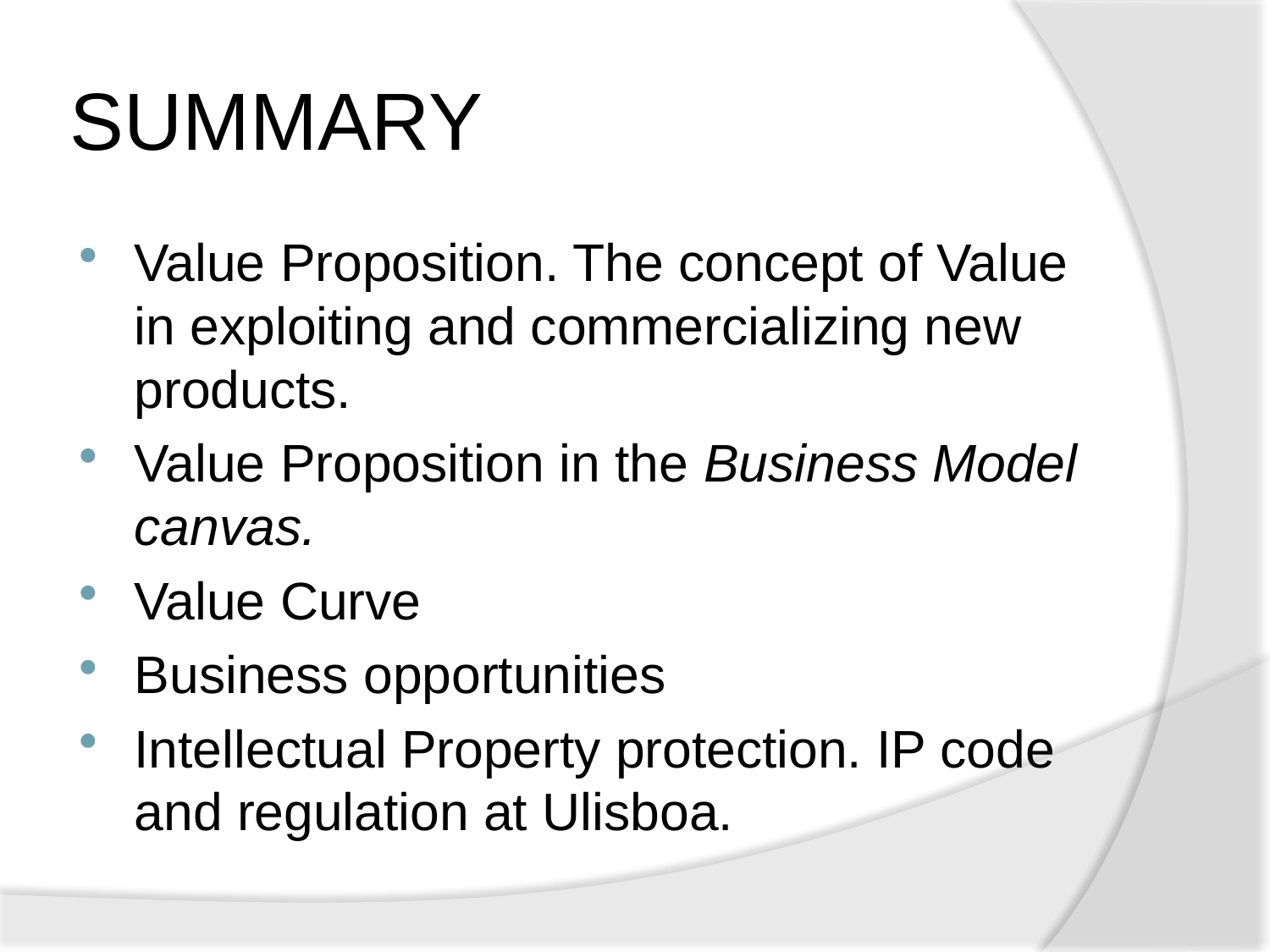

# SUMMARY
Value Proposition. The concept of Value in exploiting and commercializing new products.
Value Proposition in the Business Model canvas.
Value Curve
Business opportunities
Intellectual Property protection. IP code and regulation at Ulisboa.